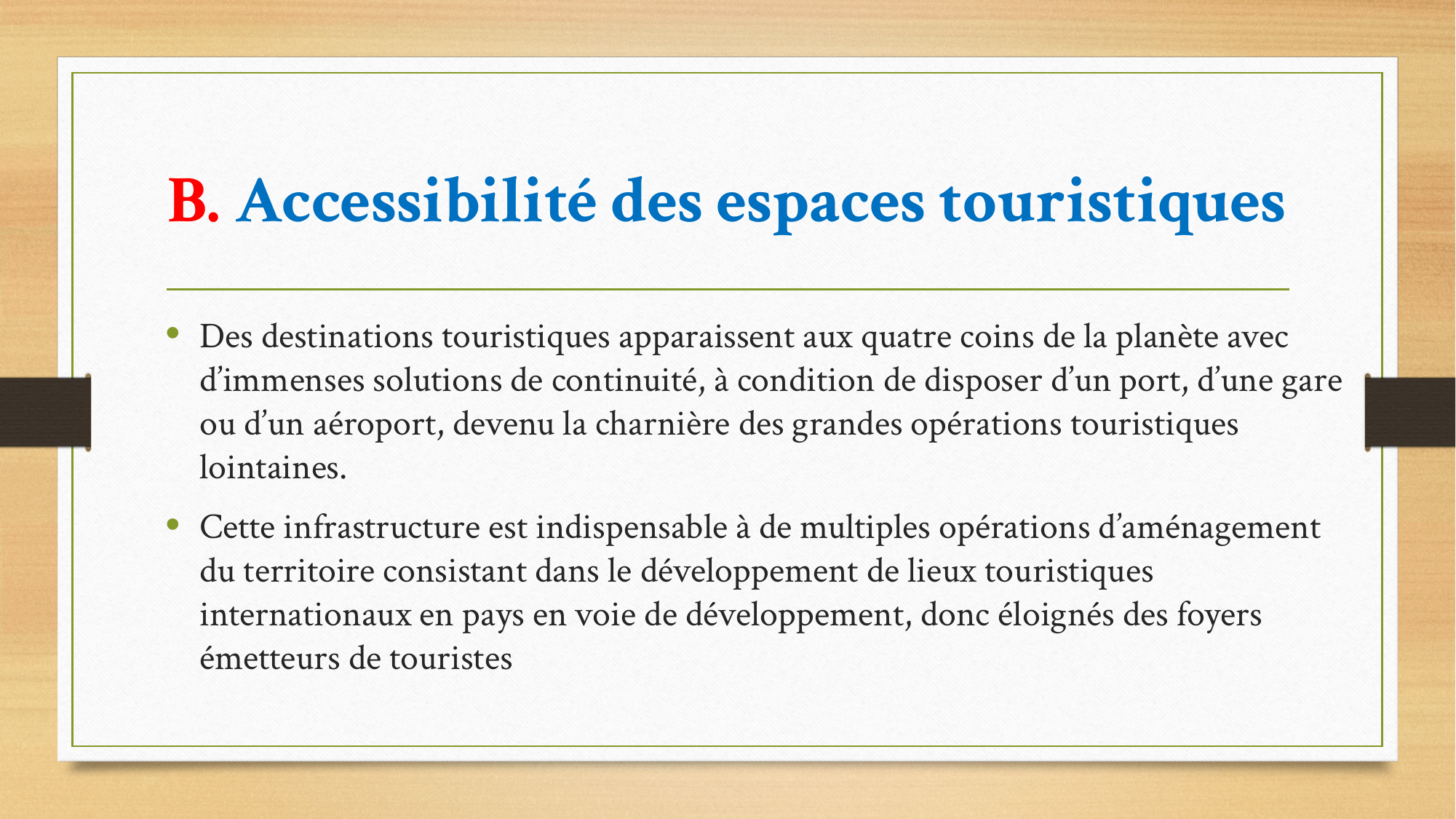

# B. Accessibilité des espaces touristiques
Des destinations touristiques apparaissent aux quatre coins de la planète avec d’immenses solutions de continuité, à condition de disposer d’un port, d’une gare ou d’un aéroport, devenu la charnière des grandes opérations touristiques lointaines.
Cette infrastructure est indispensable à de multiples opérations d’aménagement du territoire consistant dans le développement de lieux touristiques internationaux en pays en voie de développement, donc éloignés des foyers émetteurs de touristes